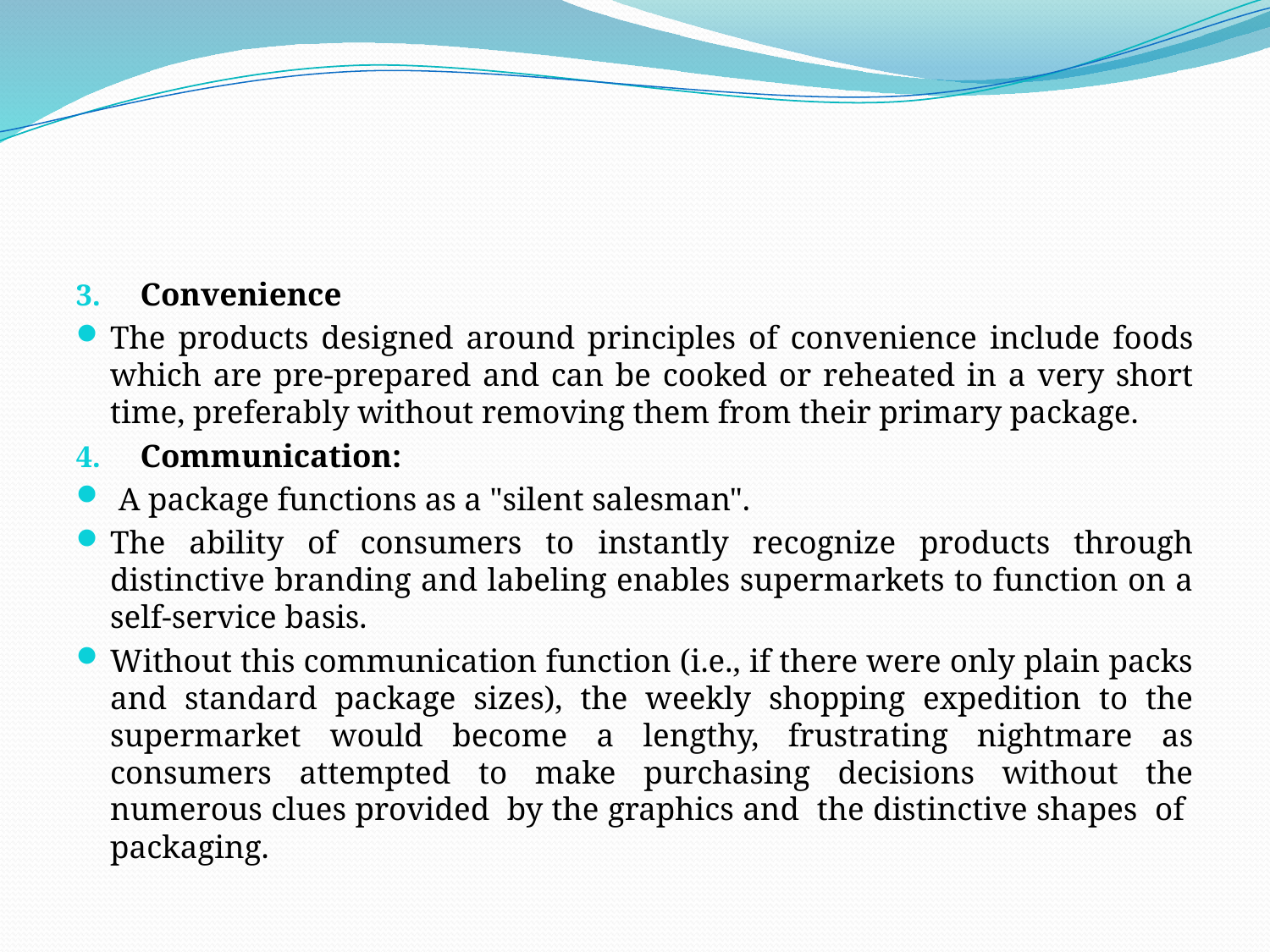

#
Convenience
The products designed around principles of convenience include foods which are pre-prepared and can be cooked or reheated in a very short time, preferably without removing them from their primary package.
Communication:
 A package functions as a "silent salesman".
The ability of consumers to instantly recognize products through distinctive branding and labeling enables supermarkets to function on a self-service basis.
Without this communication function (i.e., if there were only plain packs and standard package sizes), the weekly shopping expedition to the supermarket would become a lengthy, frustrating nightmare as consumers attempted to make purchasing decisions without the numerous clues provided  by the graphics and  the distinctive shapes  of  packaging.